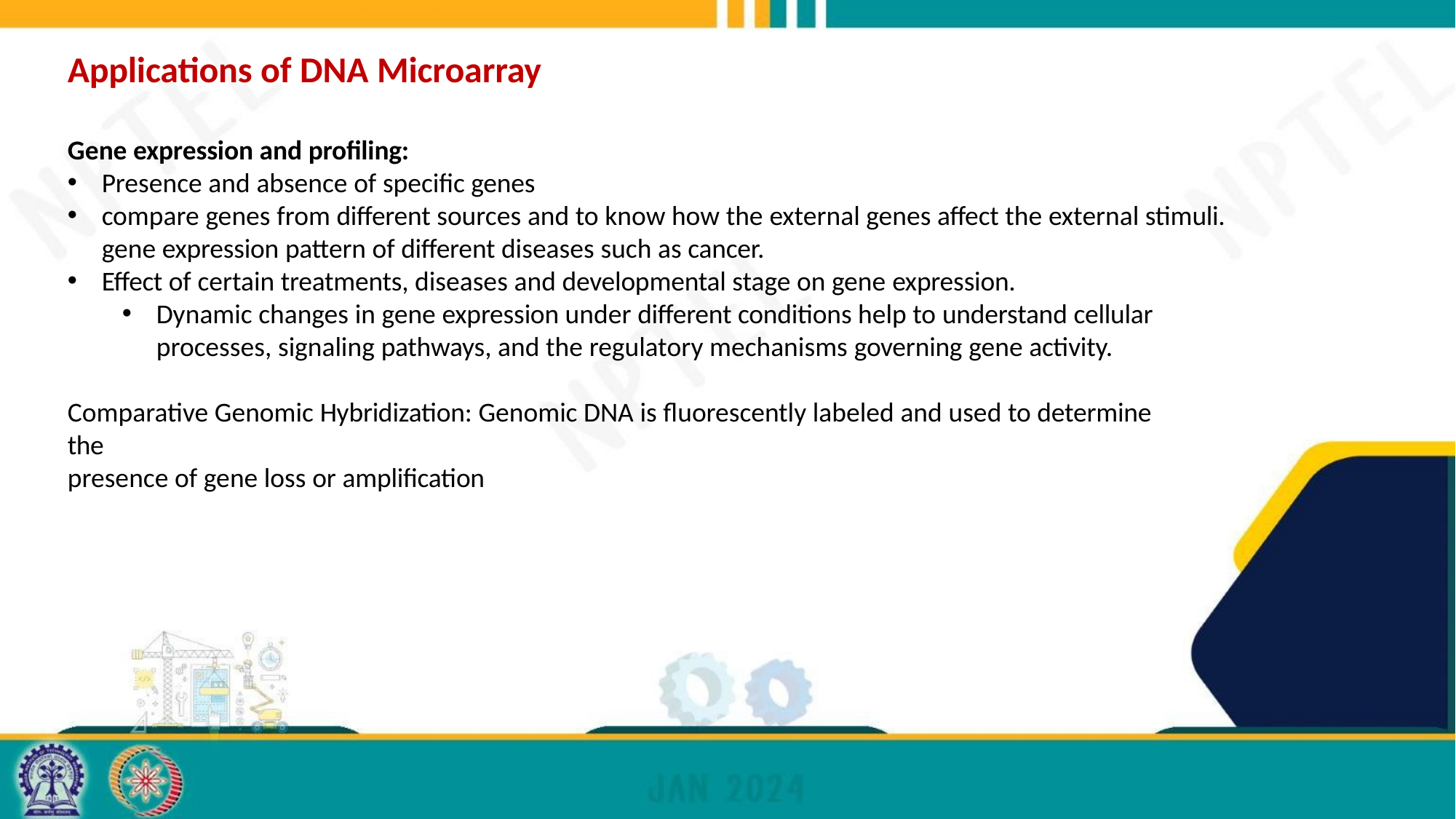

# Applications of DNA Microarray
Gene expression and profiling:
Presence and absence of specific genes
compare genes from different sources and to know how the external genes affect the external stimuli. gene expression pattern of different diseases such as cancer.
Effect of certain treatments, diseases and developmental stage on gene expression.
Dynamic changes in gene expression under different conditions help to understand cellular processes, signaling pathways, and the regulatory mechanisms governing gene activity.
Comparative Genomic Hybridization: Genomic DNA is fluorescently labeled and used to determine the
presence of gene loss or amplification